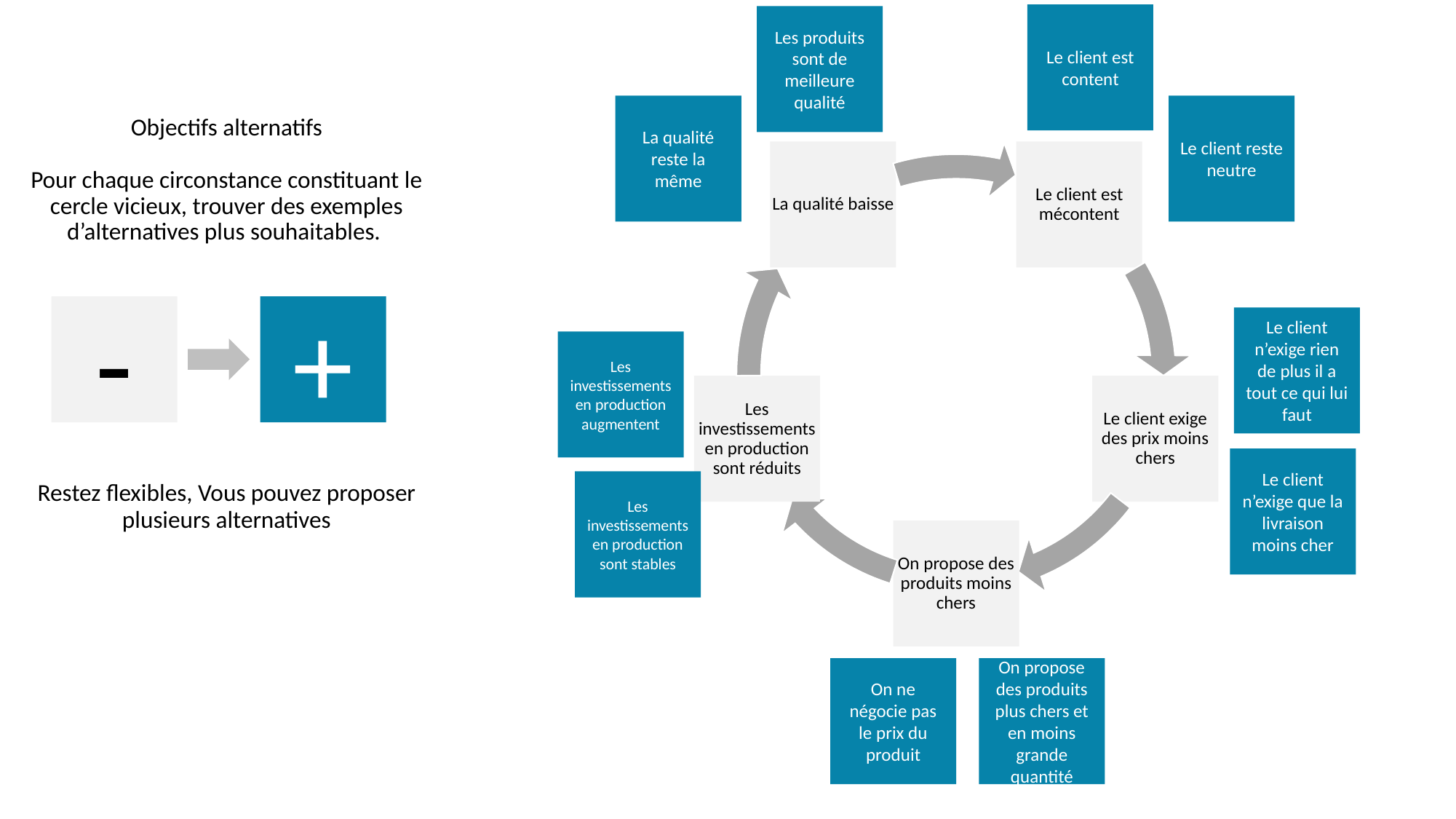

Le client est content
Les produits sont de meilleure qualité
# Objectifs alternatifs Pour chaque circonstance constituant le cercle vicieux, trouver des exemples d’alternatives plus souhaitables. Restez flexibles, Vous pouvez proposer plusieurs alternatives
La qualité reste la même
Le client reste neutre
Le client est mécontent
Le client exige des prix moins chers
On propose des produits moins chers
Les investissements en production sont réduits
La qualité baisse
-
+

Le client n’exige rien de plus il a tout ce qui lui faut
Les investissements en production augmentent
Le client n’exige que la livraison moins cher
Les investissements en production sont stables
On ne négocie pas le prix du produit
On propose des produits plus chers et en moins grande quantité